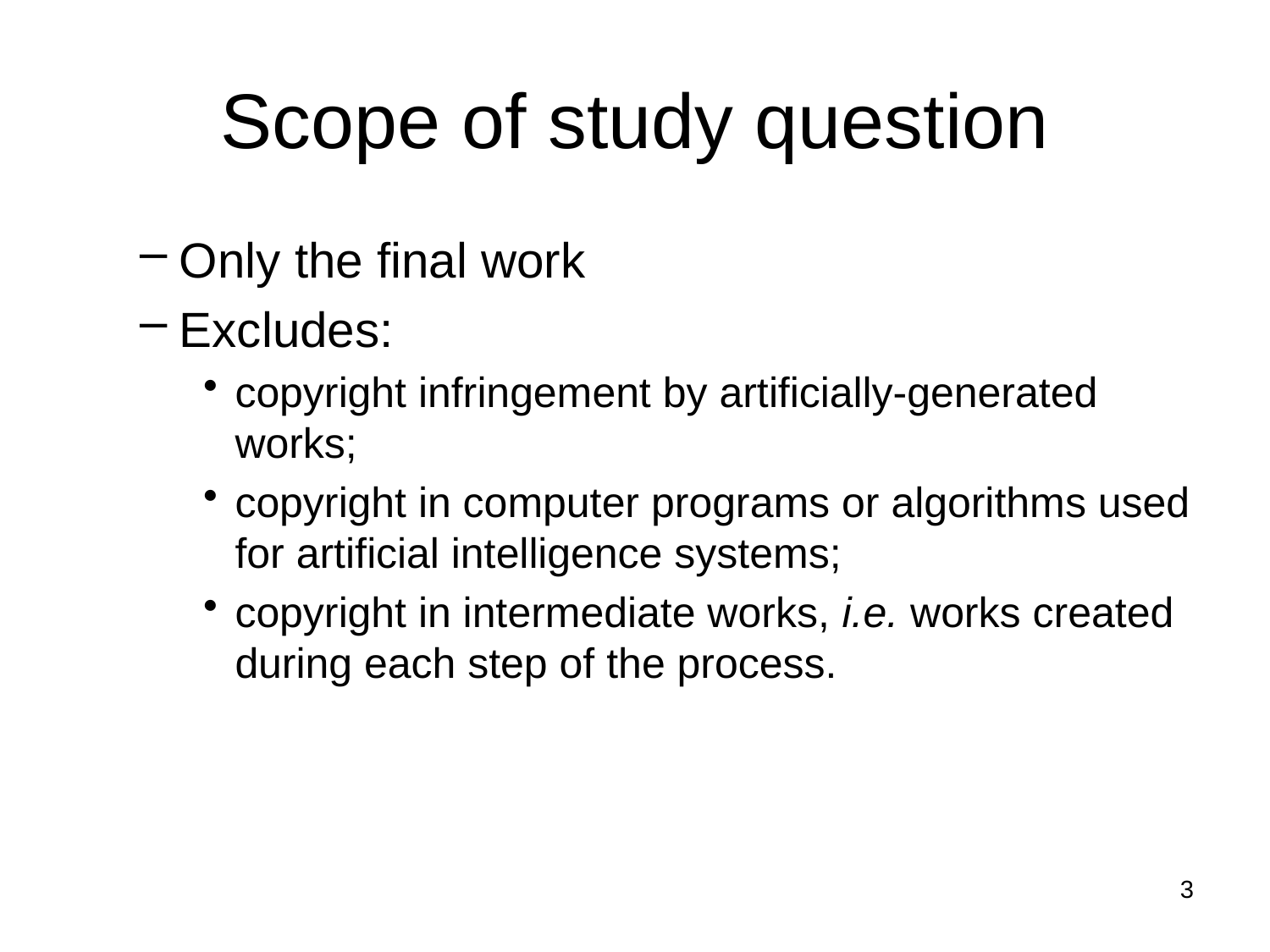

# Scope of study question
Only the final work
Excludes:
copyright infringement by artificially-generated works;
copyright in computer programs or algorithms used for artificial intelligence systems;
copyright in intermediate works, i.e. works created during each step of the process.

3